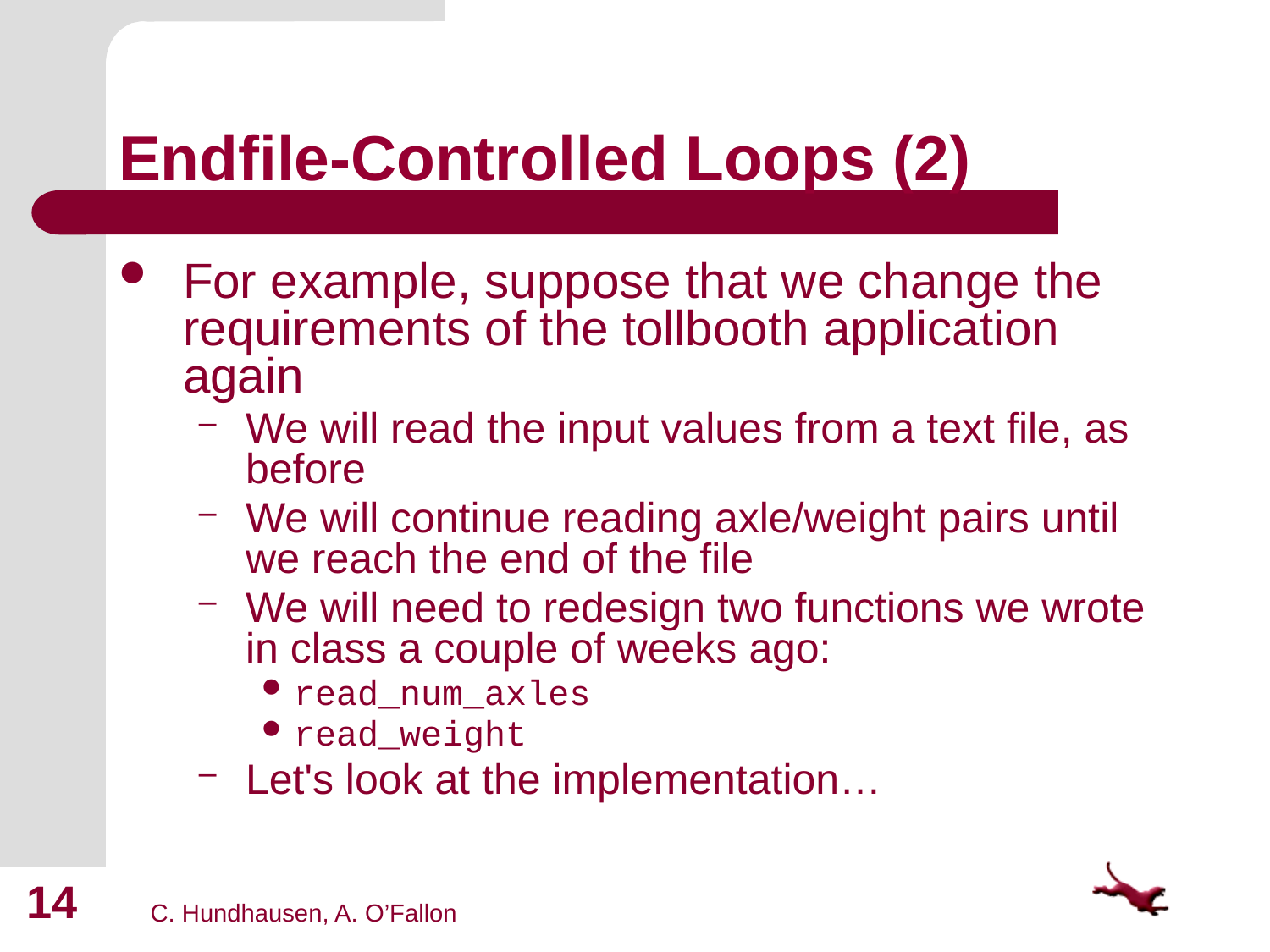

# Endfile-Controlled Loops (2)
For example, suppose that we change the requirements of the tollbooth application again
We will read the input values from a text file, as before
We will continue reading axle/weight pairs until we reach the end of the file
We will need to redesign two functions we wrote in class a couple of weeks ago:
read_num_axles
read_weight
Let's look at the implementation…
14
C. Hundhausen, A. O’Fallon